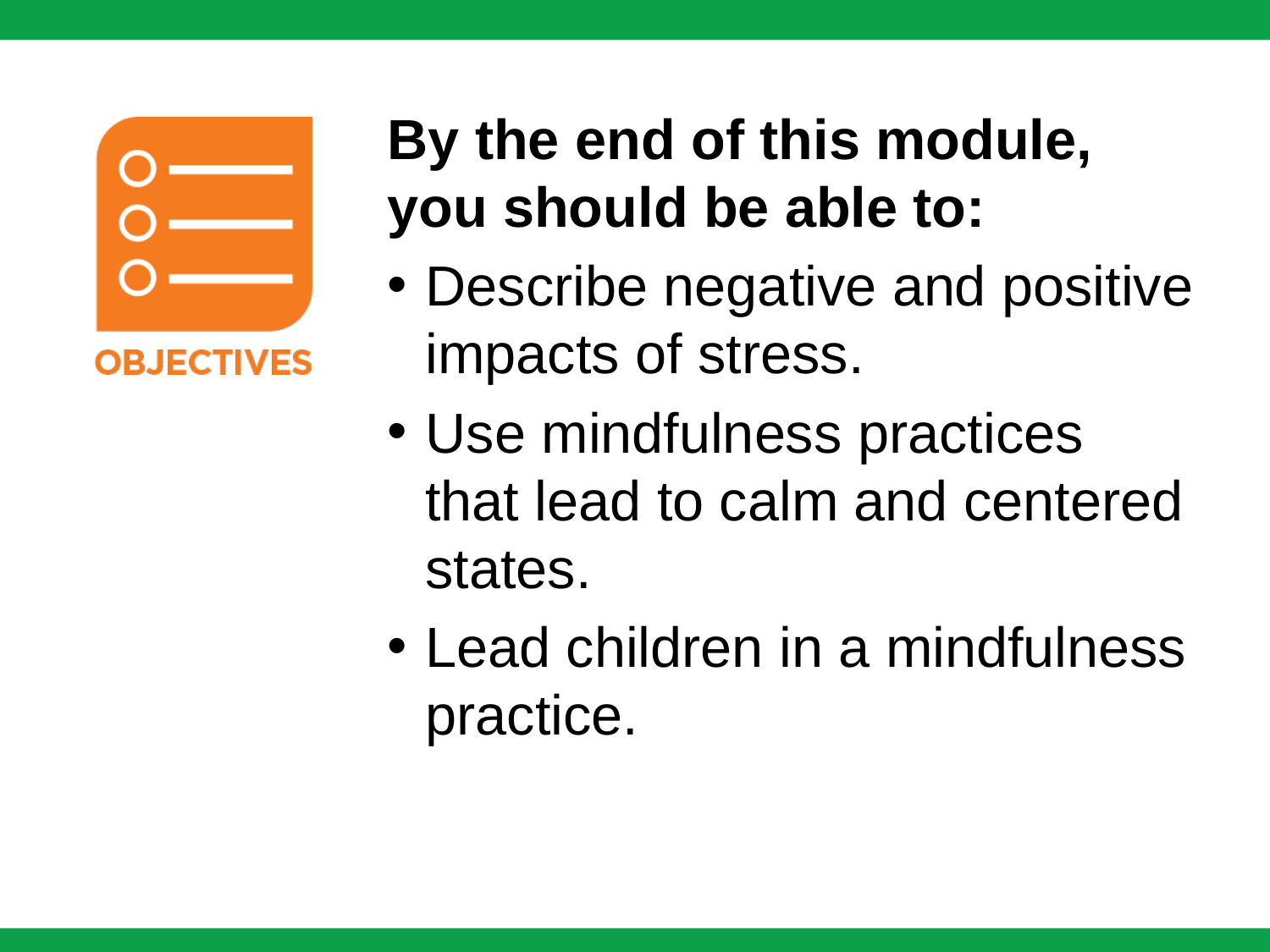

By the end of this module,
you should be able to:
Describe negative and positive impacts of stress.
Use mindfulness practices
that lead to calm and centered states.
Lead children in a mindfulness practice.